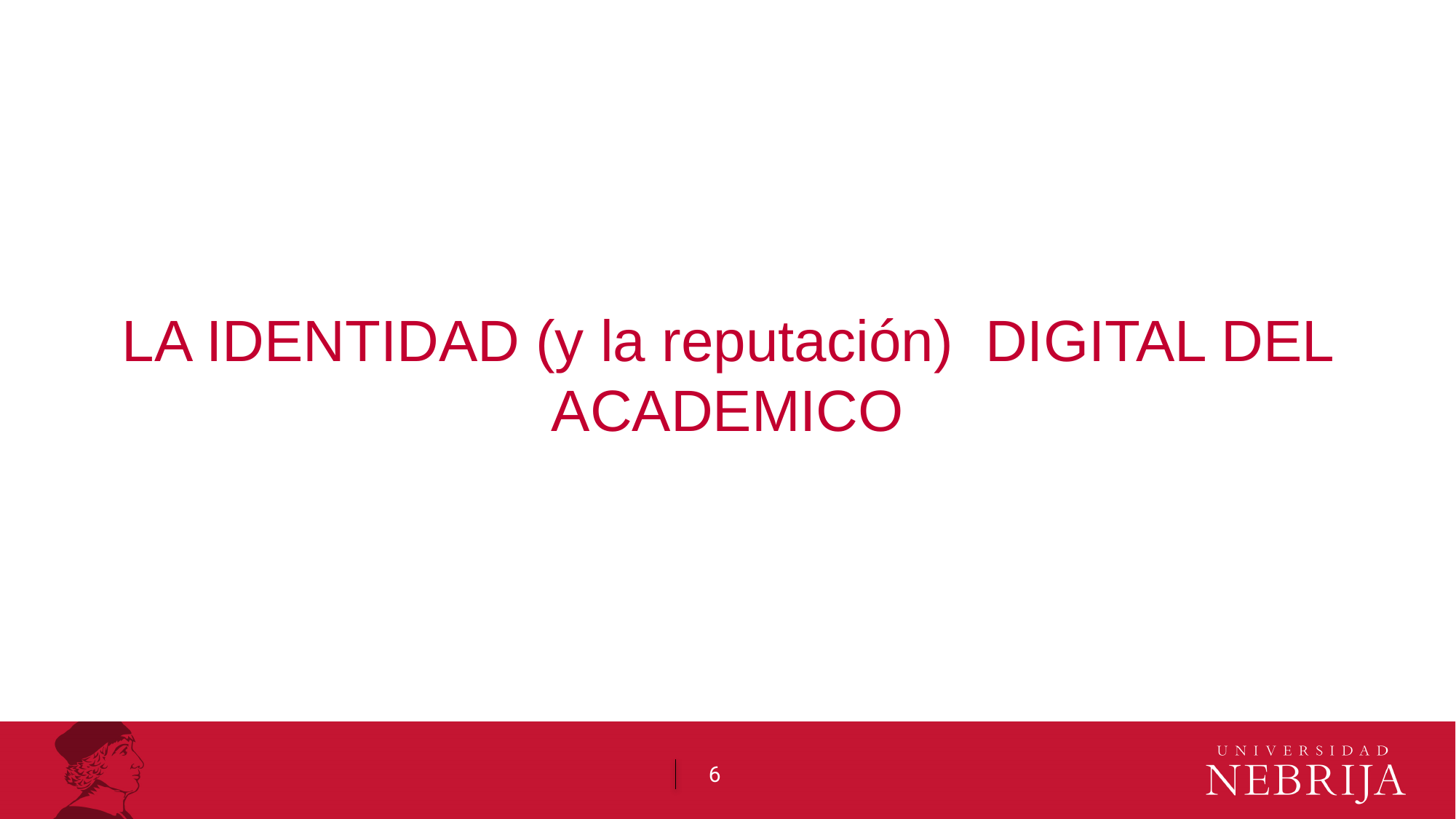

LA IDENTIDAD (y la reputación)  DIGITAL DEL ACADEMICO